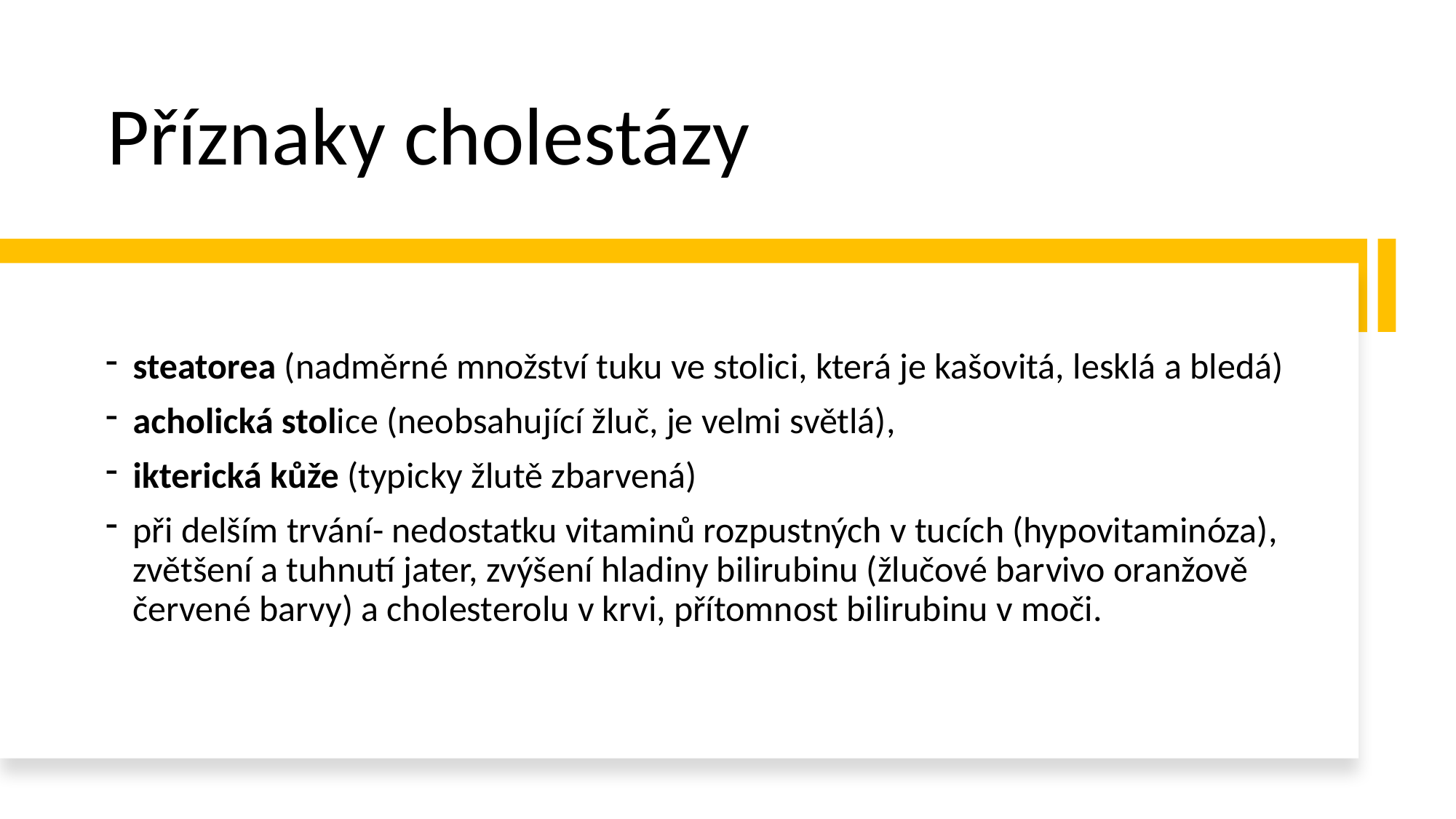

# Příznaky cholestázy

steatorea (nadměrné množství tuku ve stolici, která je kašovitá, lesklá a bledá)
acholická stolice (neobsahující žluč, je velmi světlá),
ikterická kůže (typicky žlutě zbarvená)
při delším trvání- nedostatku vitaminů rozpustných v tucích (hypovitaminóza), zvětšení a tuhnutí jater, zvýšení hladiny bilirubinu (žlučové barvivo oranžově červené barvy) a cholesterolu v krvi, přítomnost bilirubinu v moči.